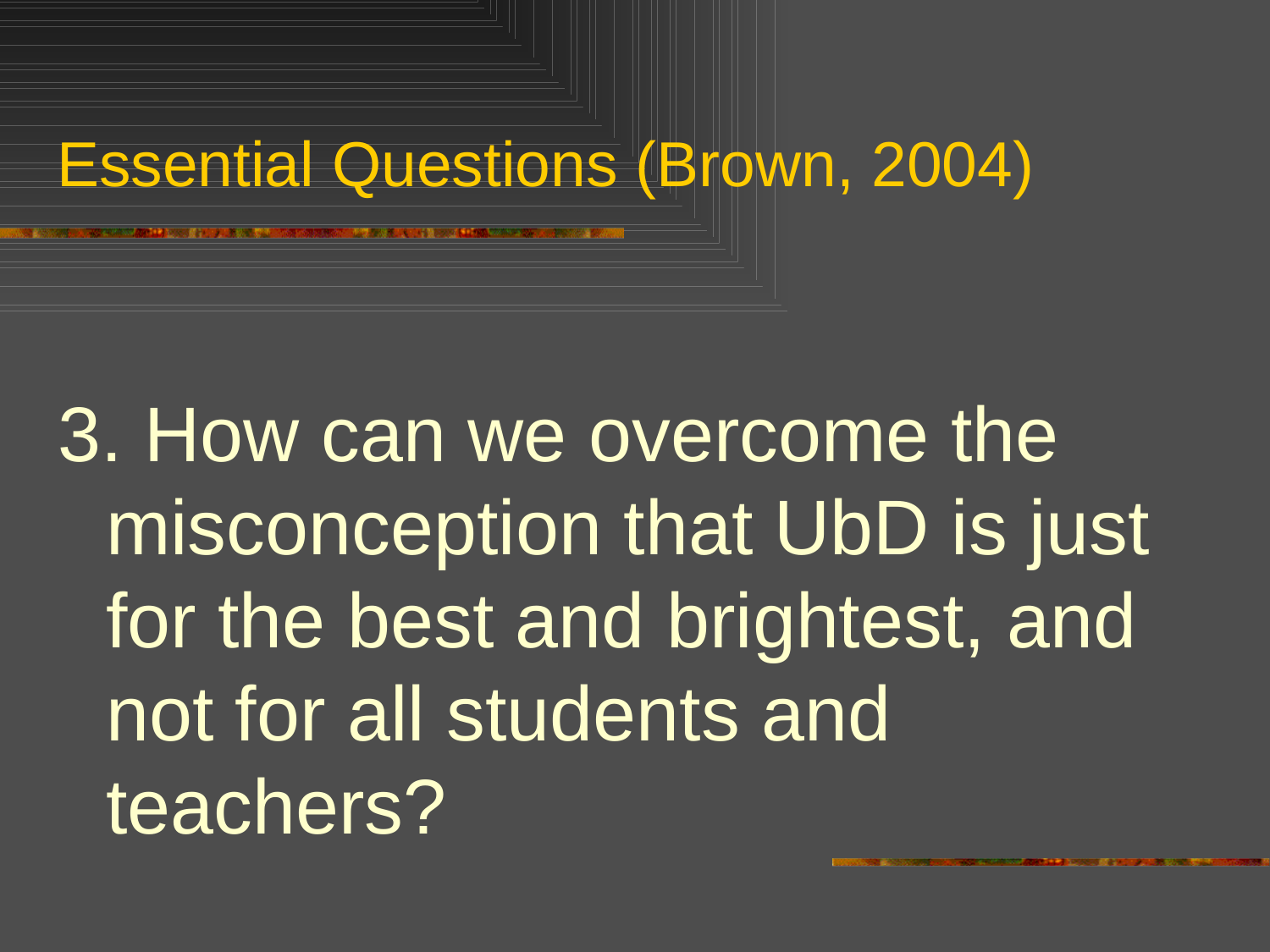

# Essential Questions (Brown, 2004)

3. How can we overcome the misconception that UbD is just for the best and brightest, and not for all students and teachers?